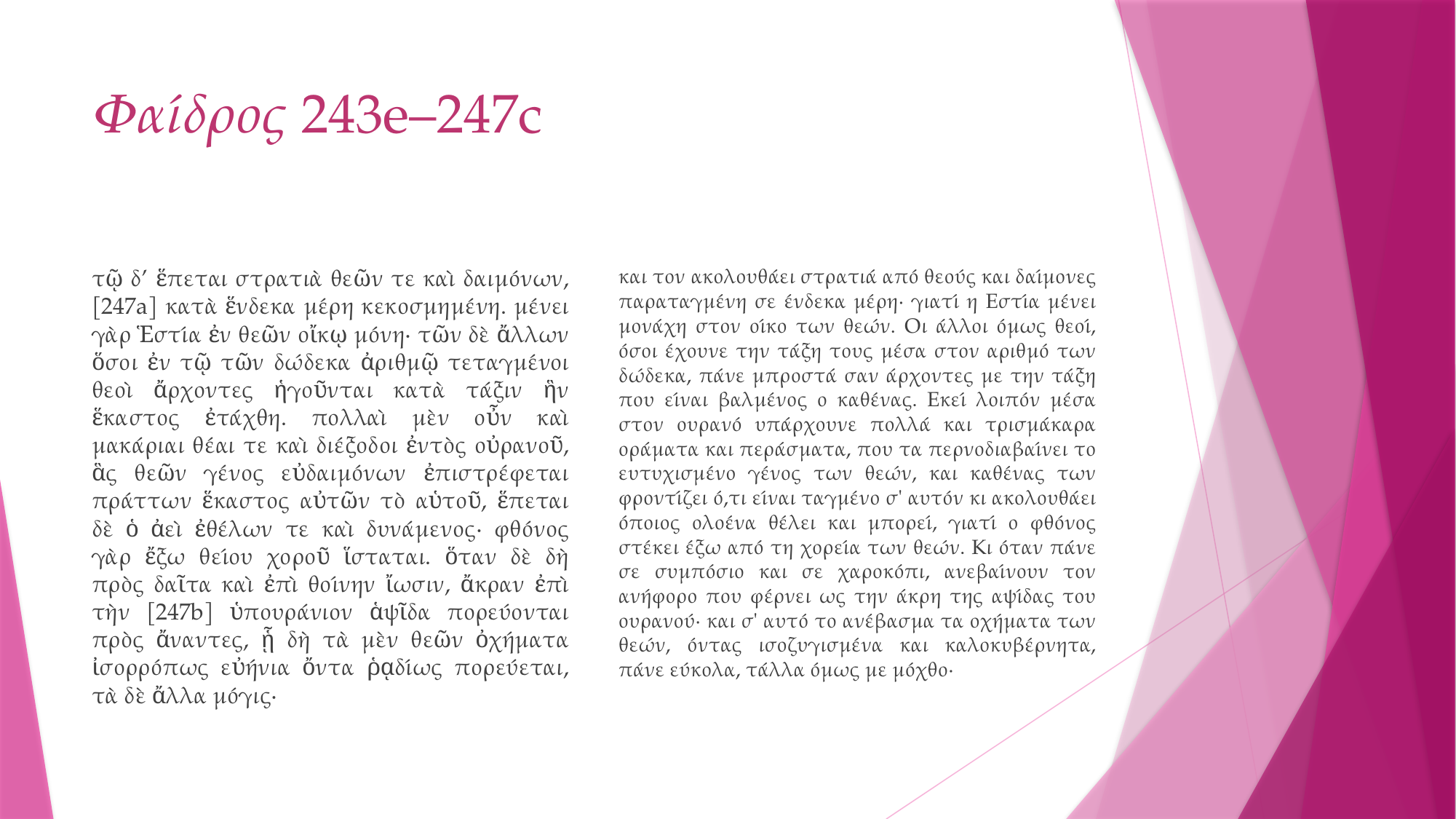

# Φαίδρος 243e–247c
τῷ δ’ ἕπεται στρατιὰ θεῶν τε καὶ δαιμόνων, [247a] κατὰ ἕνδεκα μέρη κεκοσμημένη. μένει γὰρ Ἑστία ἐν θεῶν οἴκῳ μόνη· τῶν δὲ ἄλλων ὅσοι ἐν τῷ τῶν δώδεκα ἀριθμῷ τεταγμένοι θεοὶ ἄρχοντες ἡγοῦνται κατὰ τάξιν ἣν ἕκαστος ἐτάχθη. πολλαὶ μὲν οὖν καὶ μακάριαι θέαι τε καὶ διέξοδοι ἐντὸς οὐρανοῦ, ἃς θεῶν γένος εὐδαιμόνων ἐπιστρέφεται πράττων ἕκαστος αὐτῶν τὸ αὑτοῦ, ἕπεται δὲ ὁ ἀεὶ ἐθέλων τε καὶ δυνάμενος· φθόνος γὰρ ἔξω θείου χοροῦ ἵσταται. ὅταν δὲ δὴ πρὸς δαῖτα καὶ ἐπὶ θοίνην ἴωσιν, ἄκραν ἐπὶ τὴν [247b] ὑπουράνιον ἁψῖδα πορεύονται πρὸς ἄναντες, ᾗ δὴ τὰ μὲν θεῶν ὀχήματα ἰσορρόπως εὐήνια ὄντα ῥᾳδίως πορεύεται, τὰ δὲ ἄλλα μόγις·
και τον ακολουθάει στρατιά από θεούς και δαίμονες παραταγμένη σε ένδεκα μέρη· γιατί η Εστία μένει μονάχη στον οίκο των θεών. Οι άλλοι όμως θεοί, όσοι έχουνε την τάξη τους μέσα στον αριθμό των δώδεκα, πάνε μπροστά σαν άρχοντες με την τάξη που είναι βαλμένος ο καθένας. Εκεί λοιπόν μέσα στον ουρανό υπάρχουνε πολλά και τρισμάκαρα οράματα και περάσματα, που τα περνοδιαβαίνει το ευτυχισμένο γένος των θεών, και καθένας των φροντίζει ό,τι είναι ταγμένο σ' αυτόν κι ακολουθάει όποιος ολοένα θέλει και μπορεί, γιατί ο φθόνος στέκει έξω από τη χορεία των θεών. Κι όταν πάνε σε συμπόσιο και σε χαροκόπι, ανεβαίνουν τον ανήφορο που φέρνει ως την άκρη της αψίδας του ουρανού· και σ' αυτό το ανέβασμα τα οχήματα των θεών, όντας ισοζυγισμένα και καλοκυβέρνητα, πάνε εύκολα, τάλλα όμως με μόχθο·